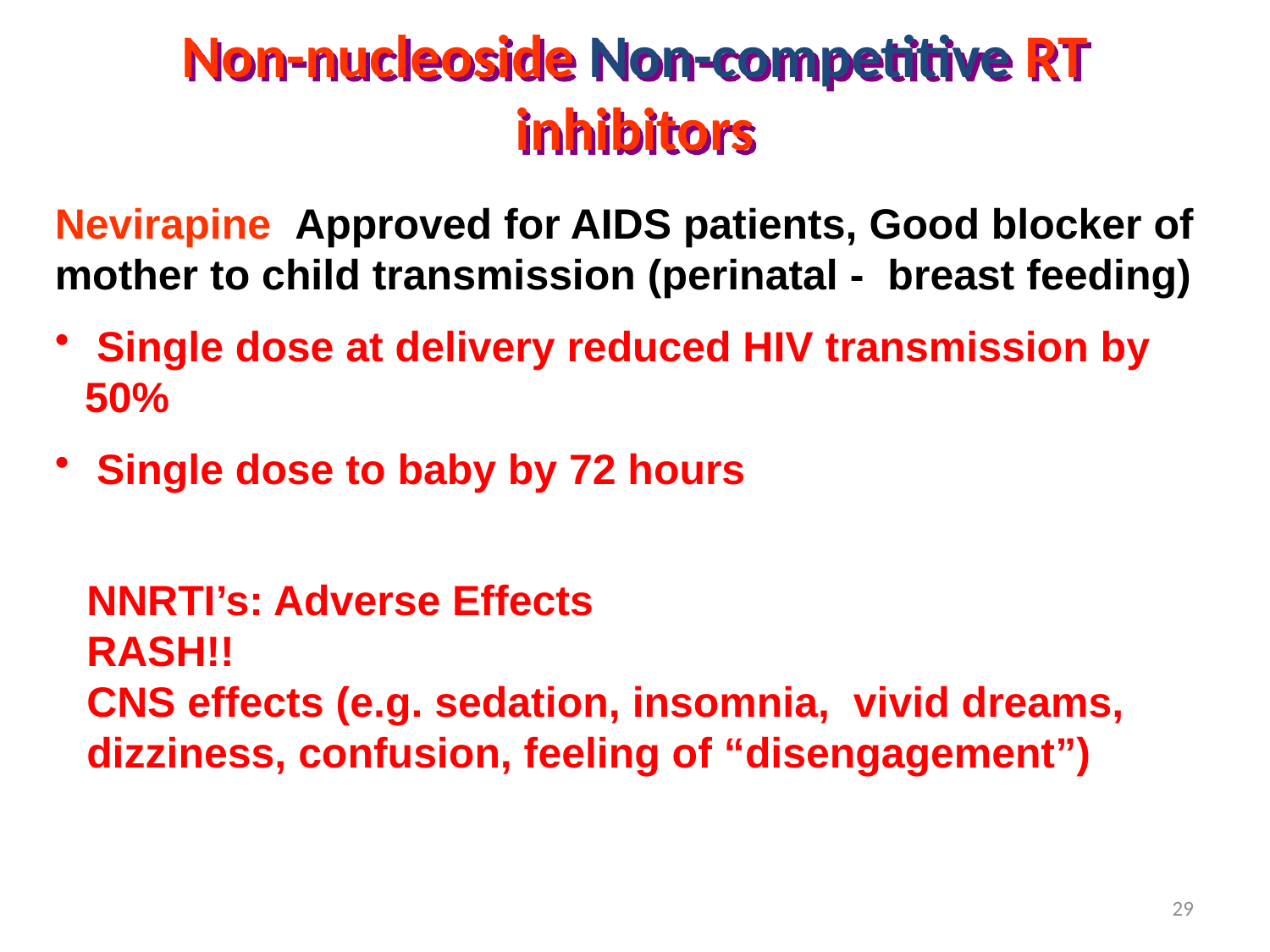

# Non-nucleoside Non-competitive RT inhibitors
Nevirapine  Approved for AIDS patients, Good blocker of mother to child transmission (perinatal -  breast feeding)
 Single dose at delivery reduced HIV transmission by 50%
 Single dose to baby by 72 hours
NNRTI’s: Adverse Effects
RASH!!
CNS effects (e.g. sedation, insomnia,  vivid dreams, dizziness, confusion, feeling of “disengagement”)
29